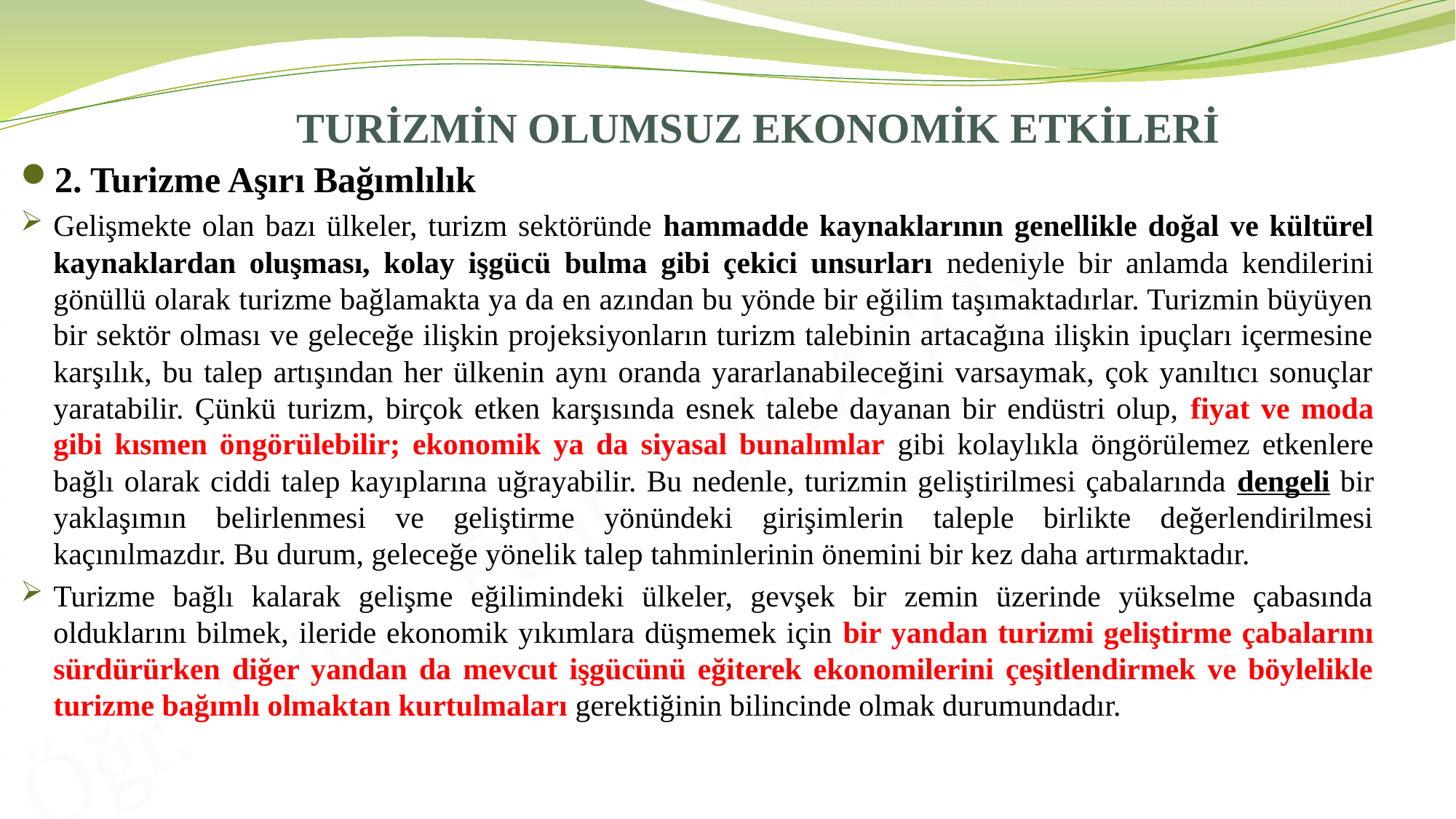

# TURİZMİN OLUMSUZ EKONOMİK ETKİLERİ
2. Turizme Aşırı Bağımlılık
Gelişmekte olan bazı ülkeler, turizm sektöründe hammadde kaynaklarının genellikle doğal ve kültürel kaynaklardan oluşması, kolay işgücü bulma gibi çekici unsurları nedeniyle bir anlamda kendilerini gönüllü olarak turizme bağlamakta ya da en azından bu yönde bir eğilim taşımaktadırlar. Turizmin büyüyen bir sektör olması ve geleceğe ilişkin projeksiyonların turizm talebinin artacağına ilişkin ipuçları içermesine karşılık, bu talep artışından her ülkenin aynı oranda yararlanabileceğini varsaymak, çok yanıltıcı sonuçlar yaratabilir. Çünkü turizm, birçok etken karşısında esnek talebe dayanan bir endüstri olup, fiyat ve moda gibi kısmen öngörülebilir; ekonomik ya da siyasal bunalımlar gibi kolaylıkla öngörülemez etkenlere bağlı olarak ciddi talep kayıplarına uğrayabilir. Bu nedenle, turizmin geliştirilmesi çabalarında dengeli bir yaklaşımın belirlenmesi ve geliştirme yönündeki girişimlerin taleple birlikte değerlendirilmesi kaçınılmazdır. Bu durum, geleceğe yönelik talep tahminlerinin önemini bir kez daha artırmaktadır.
Turizme bağlı kalarak gelişme eğilimindeki ülkeler, gevşek bir zemin üzerinde yükselme çabasında olduklarını bilmek, ileride ekonomik yıkımlara düşmemek için bir yandan turizmi geliştirme çabalarını sürdürürken diğer yandan da mevcut işgücünü eğiterek ekonomilerini çeşitlendirmek ve böylelikle turizme bağımlı olmaktan kurtulmaları gerektiğinin bilincinde olmak durumundadır.